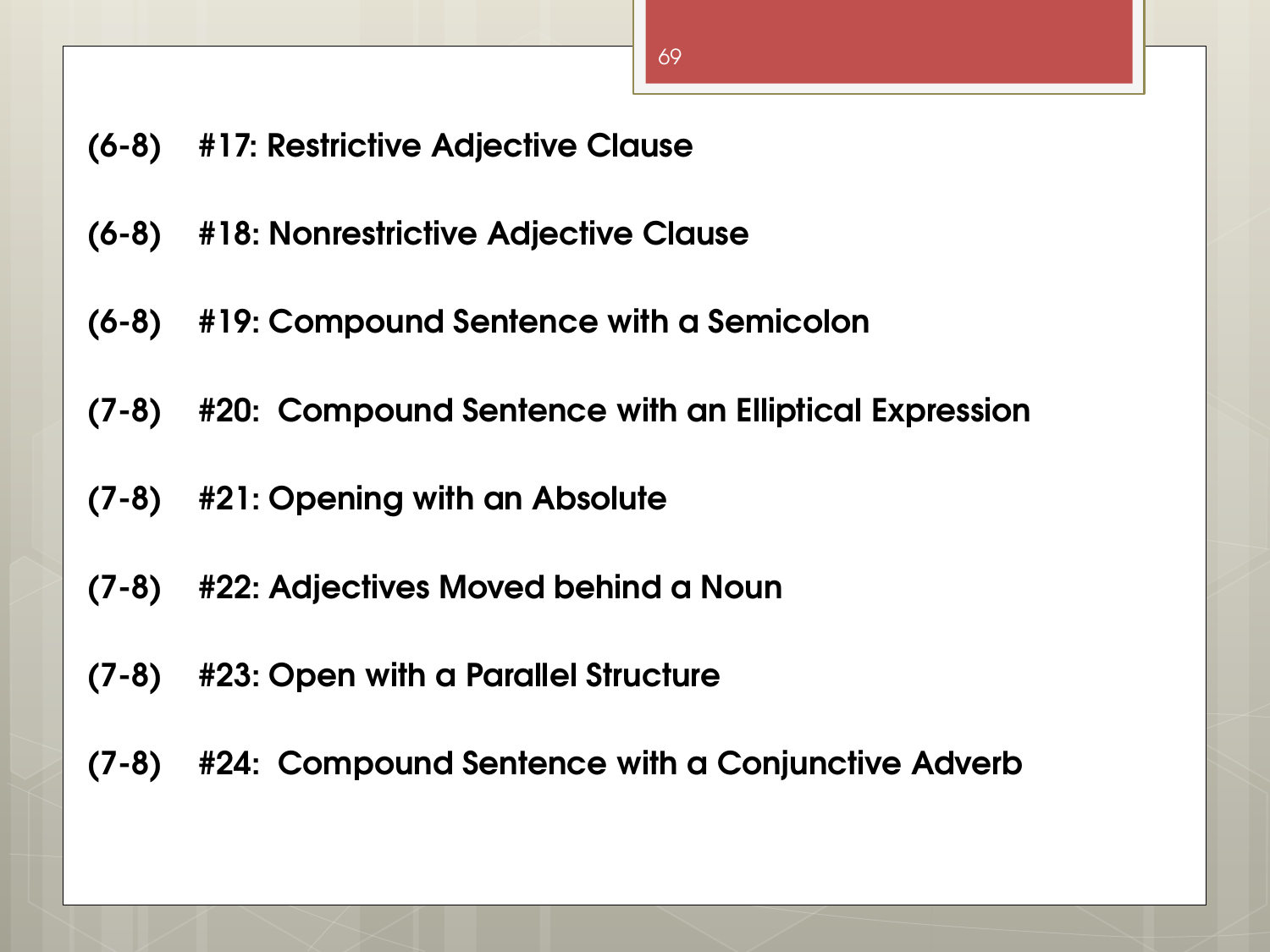

69
| (6-8) #17: Restrictive Adjective Clause |
| --- |
| (6-8) #18: Nonrestrictive Adjective Clause |
| (6-8) #19: Compound Sentence with a Semicolon |
| (7-8) #20: Compound Sentence with an Elliptical Expression |
| (7-8) #21: Opening with an Absolute |
| (7-8) #22: Adjectives Moved behind a Noun |
| (7-8) #23: Open with a Parallel Structure |
| (7-8) #24: Compound Sentence with a Conjunctive Adverb |